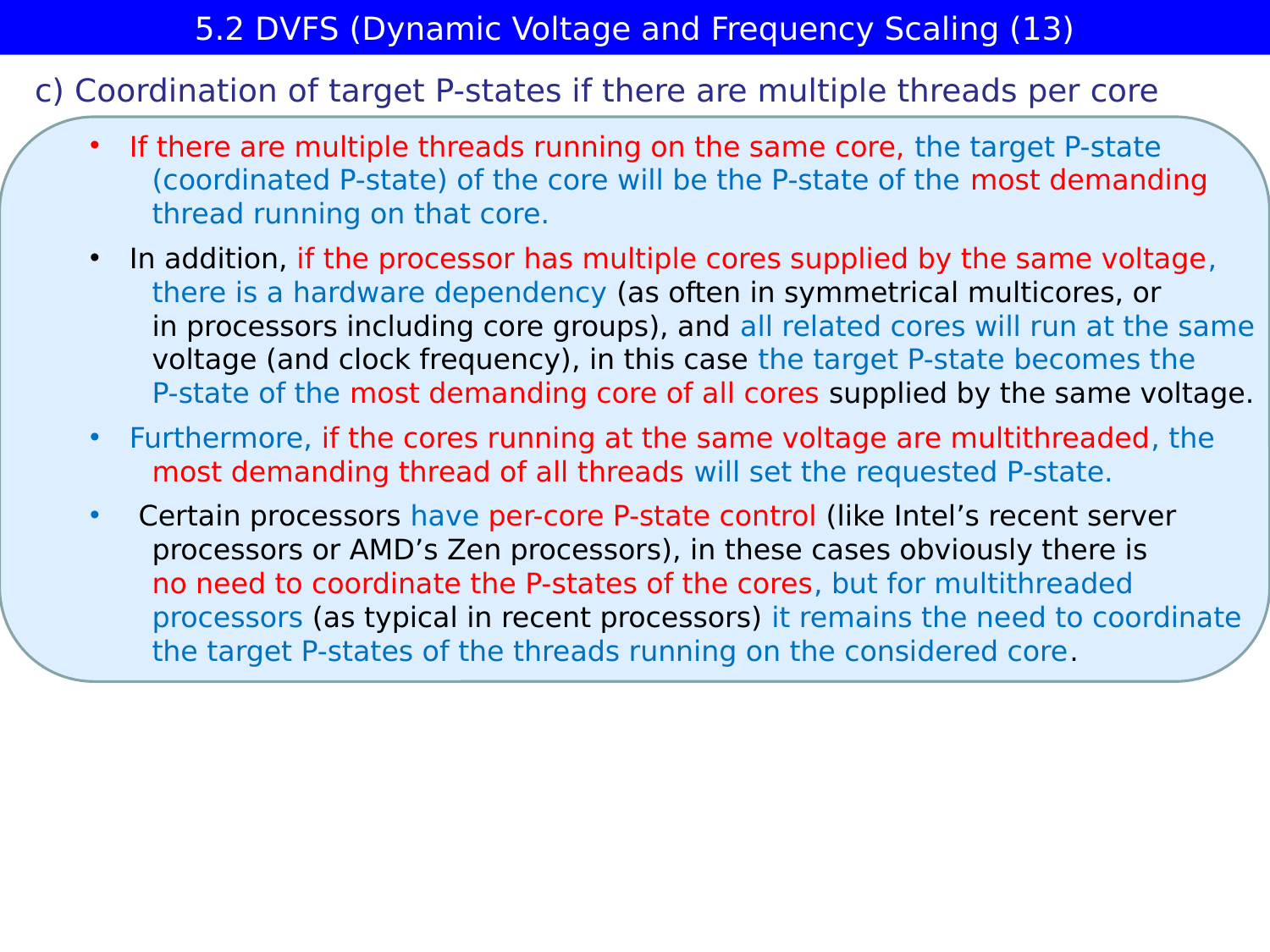

# 5.2 DVFS (Dynamic Voltage and Frequency Scaling (13)
c) Coordination of target P-states if there are multiple threads per core

If there are multiple threads running on the same core, the target P-state
       (coordinated P-state) of the core will be the P-state of the most demanding
       thread running on that core.
In addition, if the processor has multiple cores supplied by the same voltage,
       there is a hardware dependency (as often in symmetrical multicores, or
       in processors including core groups), and all related cores will run at the same
       voltage (and clock frequency), in this case the target P-state becomes the
       P-state of the most demanding core of all cores supplied by the same voltage.
Furthermore, if the cores running at the same voltage are multithreaded, the
       most demanding thread of all threads will set the requested P-state.
 Certain processors have per-core P-state control (like Intel’s recent server
       processors or AMD’s Zen processors), in these cases obviously there is
       no need to coordinate the P-states of the cores, but for multithreaded
       processors (as typical in recent processors) it remains the need to coordinate
       the target P-states of the threads running on the considered core.